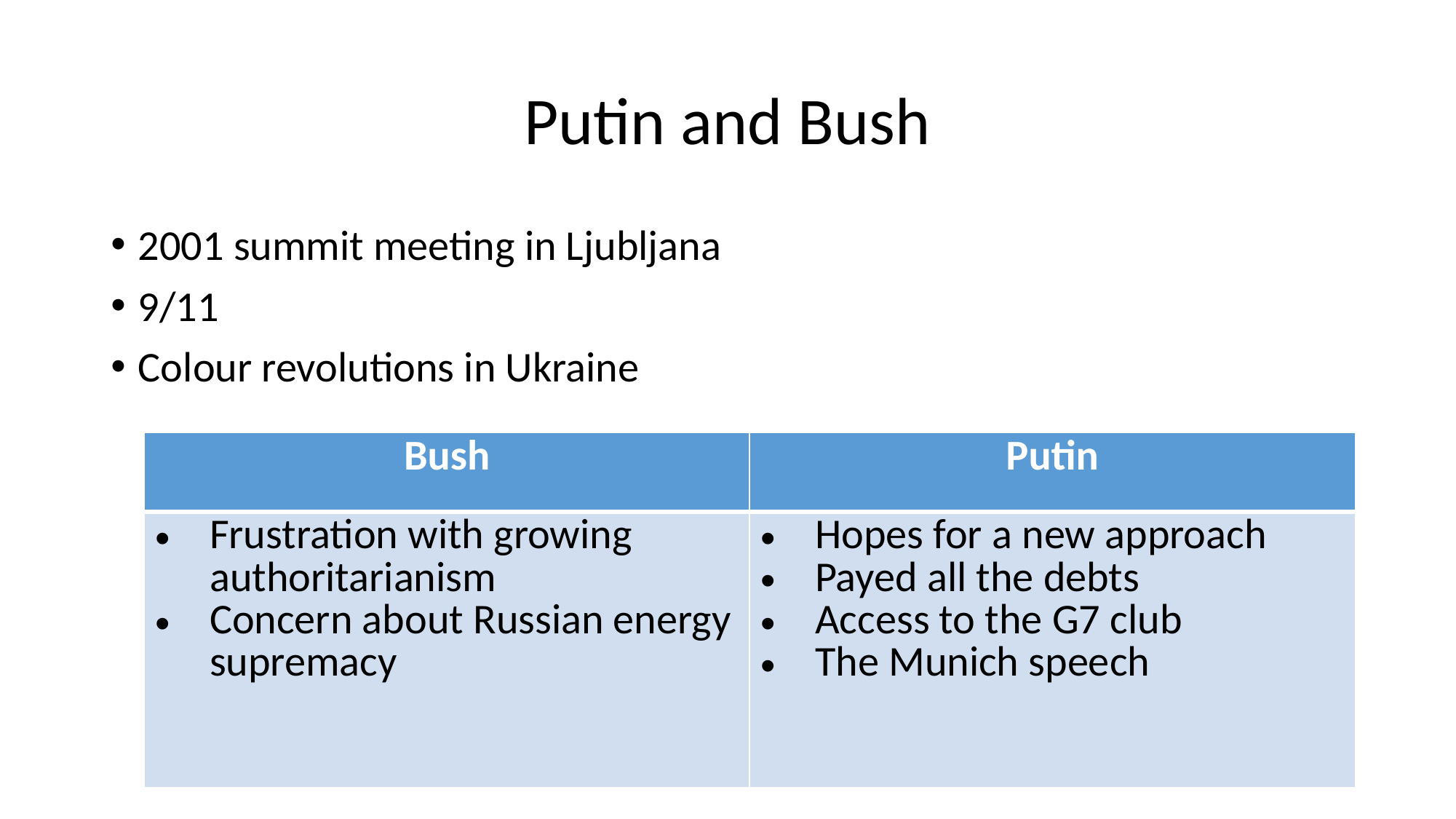

# Putin and Bush
2001 summit meeting in Ljubljana
9/11
Colour revolutions in Ukraine
| Bush | Putin |
| --- | --- |
| Frustration with growing authoritarianism Concern about Russian energy supremacy | Hopes for a new approach Payed all the debts Access to the G7 club The Munich speech |